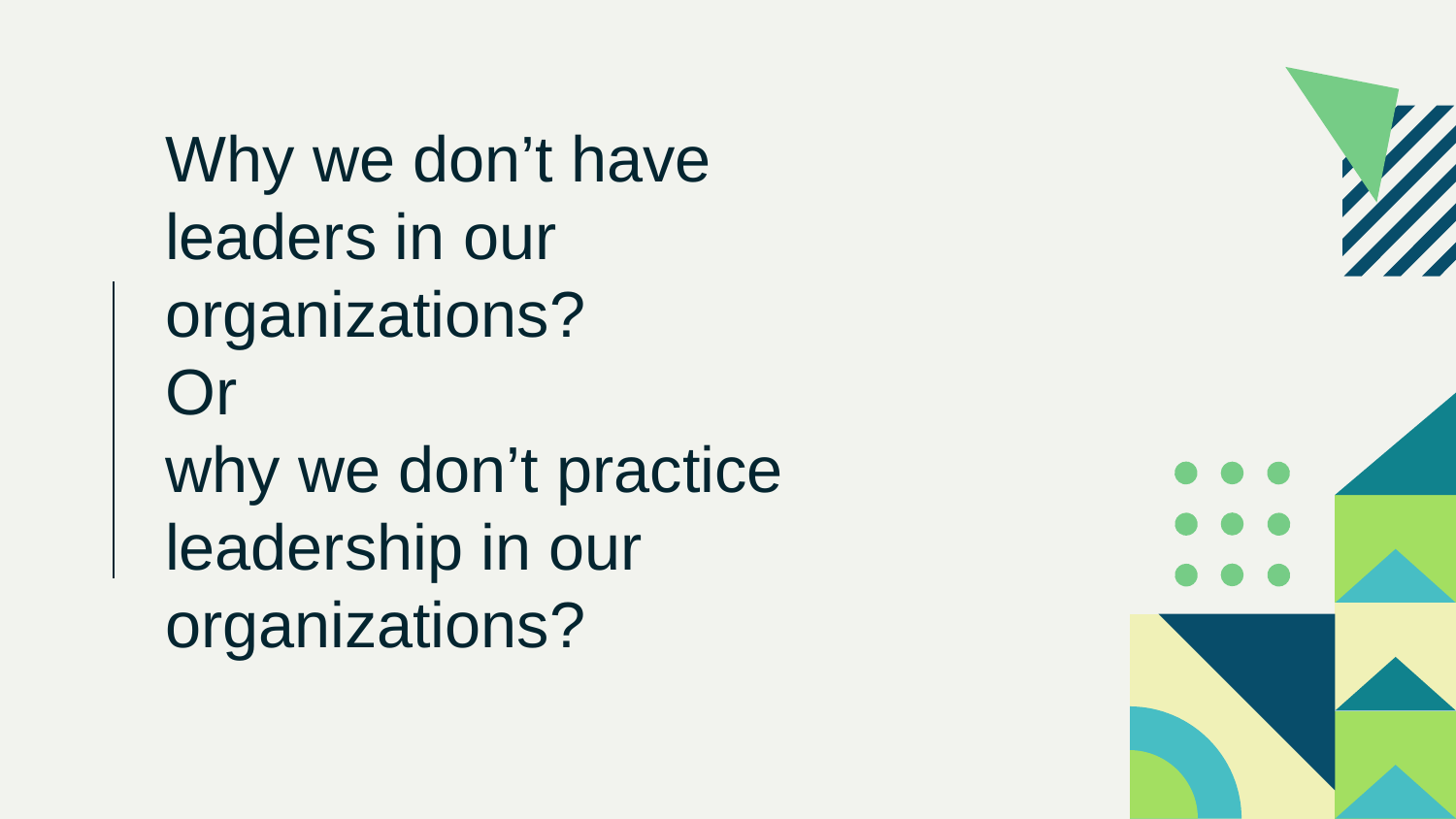

# Why we don’t have leaders in our organizations? Or why we don’t practice leadership in our organizations?